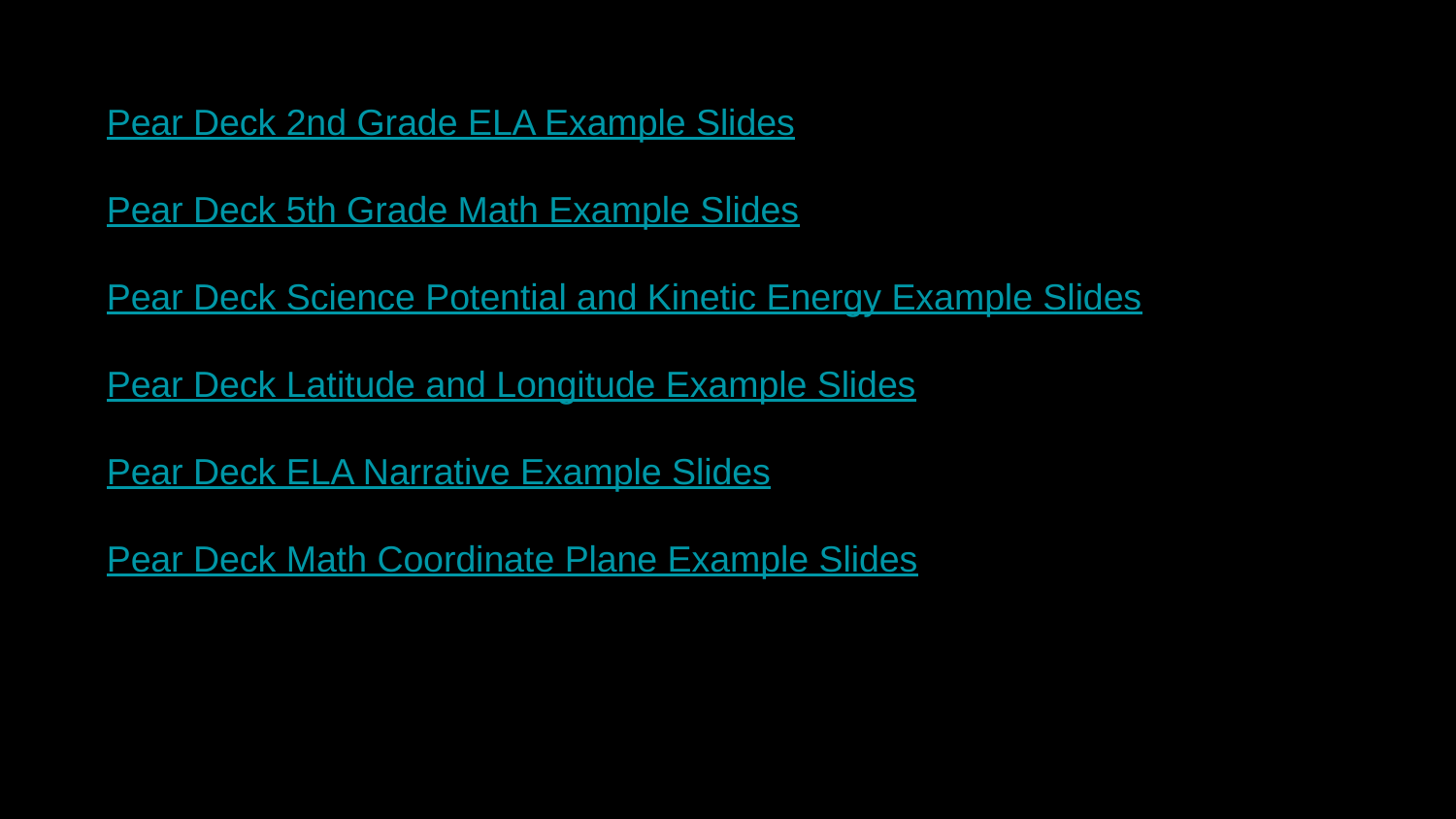

Pear Deck 2nd Grade ELA Example Slides

Pear Deck 5th Grade Math Example Slides

Pear Deck Science Potential and Kinetic Energy Example Slides

Pear Deck Latitude and Longitude Example Slides

Pear Deck ELA Narrative Example Slides

Pear Deck Math Coordinate Plane Example Slides